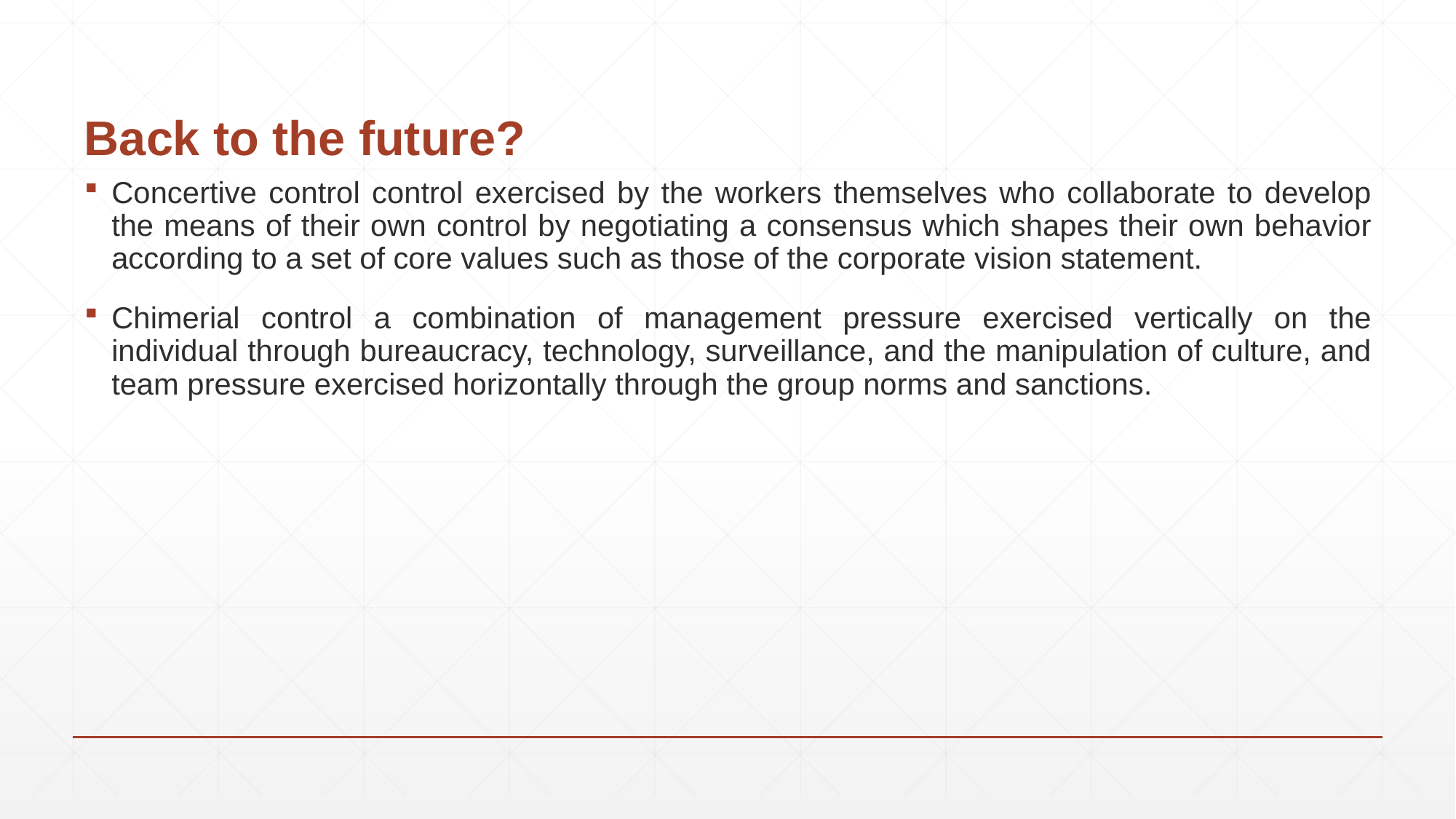

# Back to the future?
Concertive control control exercised by the workers themselves who collaborate to develop the means of their own control by negotiating a consensus which shapes their own behavior according to a set of core values such as those of the corporate vision statement.
Chimerial control a combination of management pressure exercised vertically on the individual through bureaucracy, technology, surveillance, and the manipulation of culture, and team pressure exercised horizontally through the group norms and sanctions.